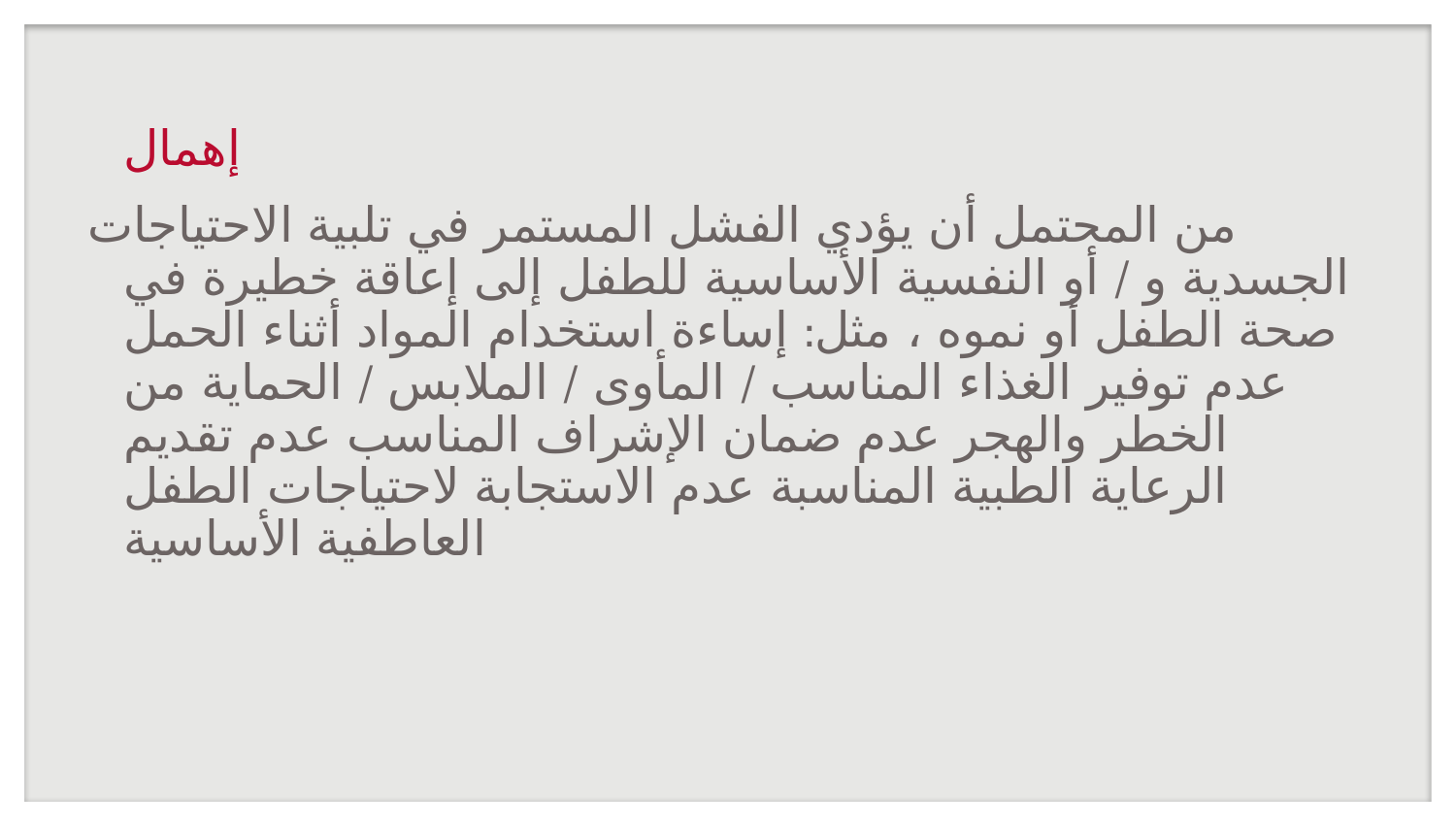

# إهمال
من المحتمل أن يؤدي الفشل المستمر في تلبية الاحتياجات الجسدية و / أو النفسية الأساسية للطفل إلى إعاقة خطيرة في صحة الطفل أو نموه ، مثل: إساءة استخدام المواد أثناء الحمل عدم توفير الغذاء المناسب / المأوى / الملابس / الحماية من الخطر والهجر عدم ضمان الإشراف المناسب عدم تقديم الرعاية الطبية المناسبة عدم الاستجابة لاحتياجات الطفل العاطفية الأساسية